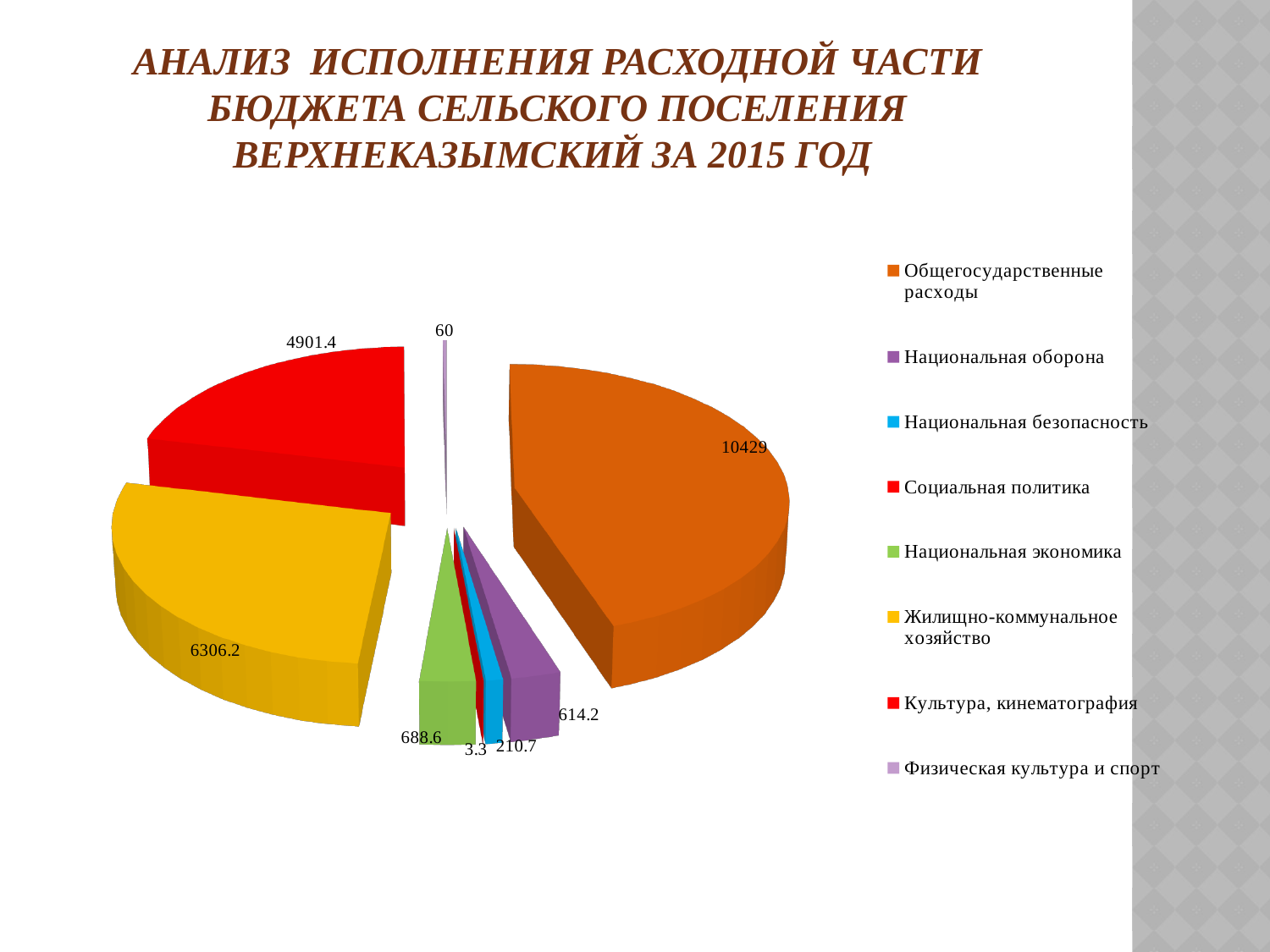

# Анализ  исполнения расходной части бюджета сельского поселения Верхнеказымский за 2015 год

[unsupported chart]